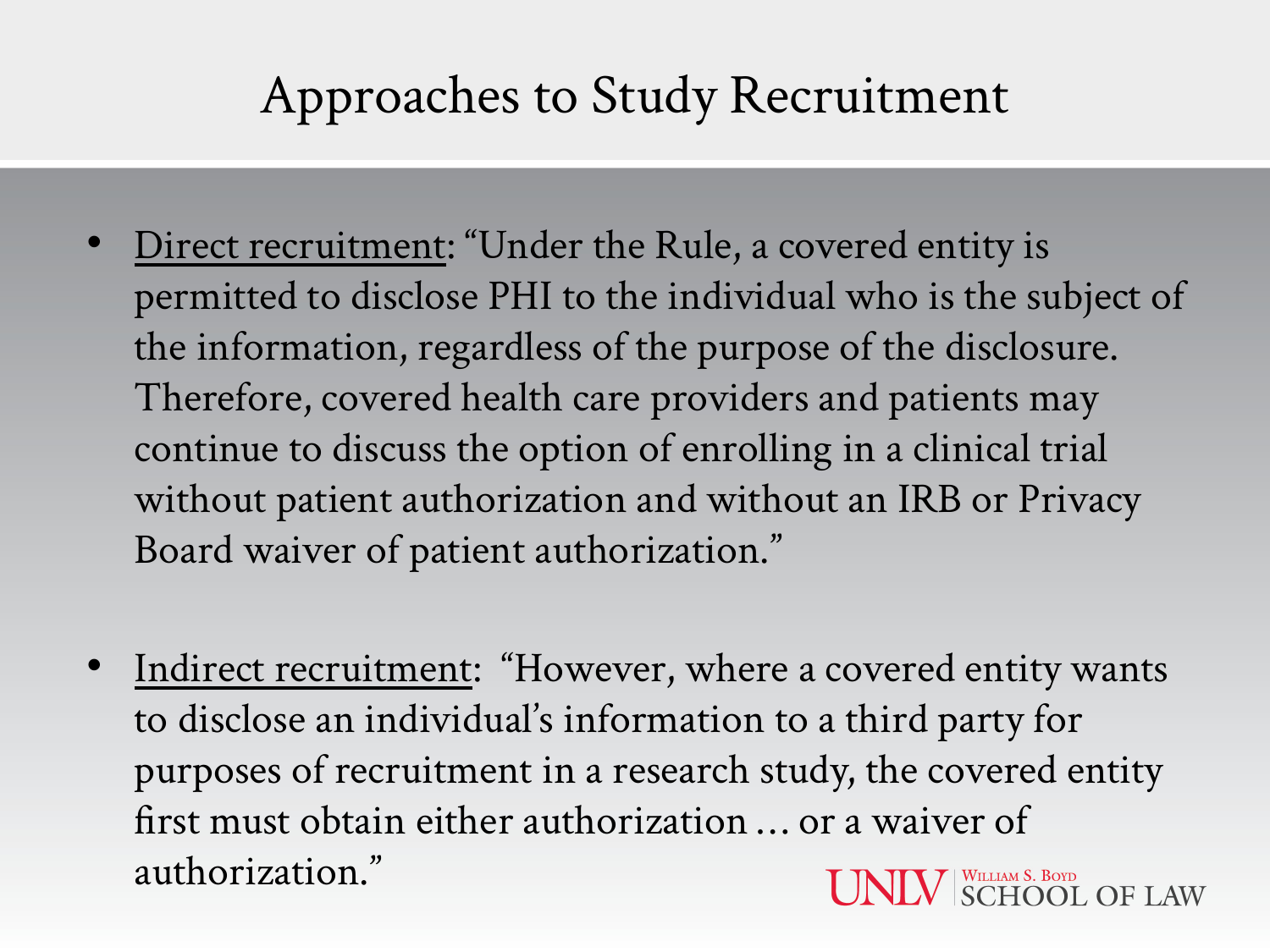

# Approaches to Study Recruitment
Direct recruitment: “Under the Rule, a covered entity is permitted to disclose PHI to the individual who is the subject of the information, regardless of the purpose of the disclosure.  Therefore, covered health care providers and patients may continue to discuss the option of enrolling in a clinical trial without patient authorization and without an IRB or Privacy Board waiver of patient authorization.”

Indirect recruitment:  “However, where a covered entity wants to disclose an individual’s information to a third party for purposes of recruitment in a research study, the covered entity first must obtain either authorization … or a waiver of authorization.”